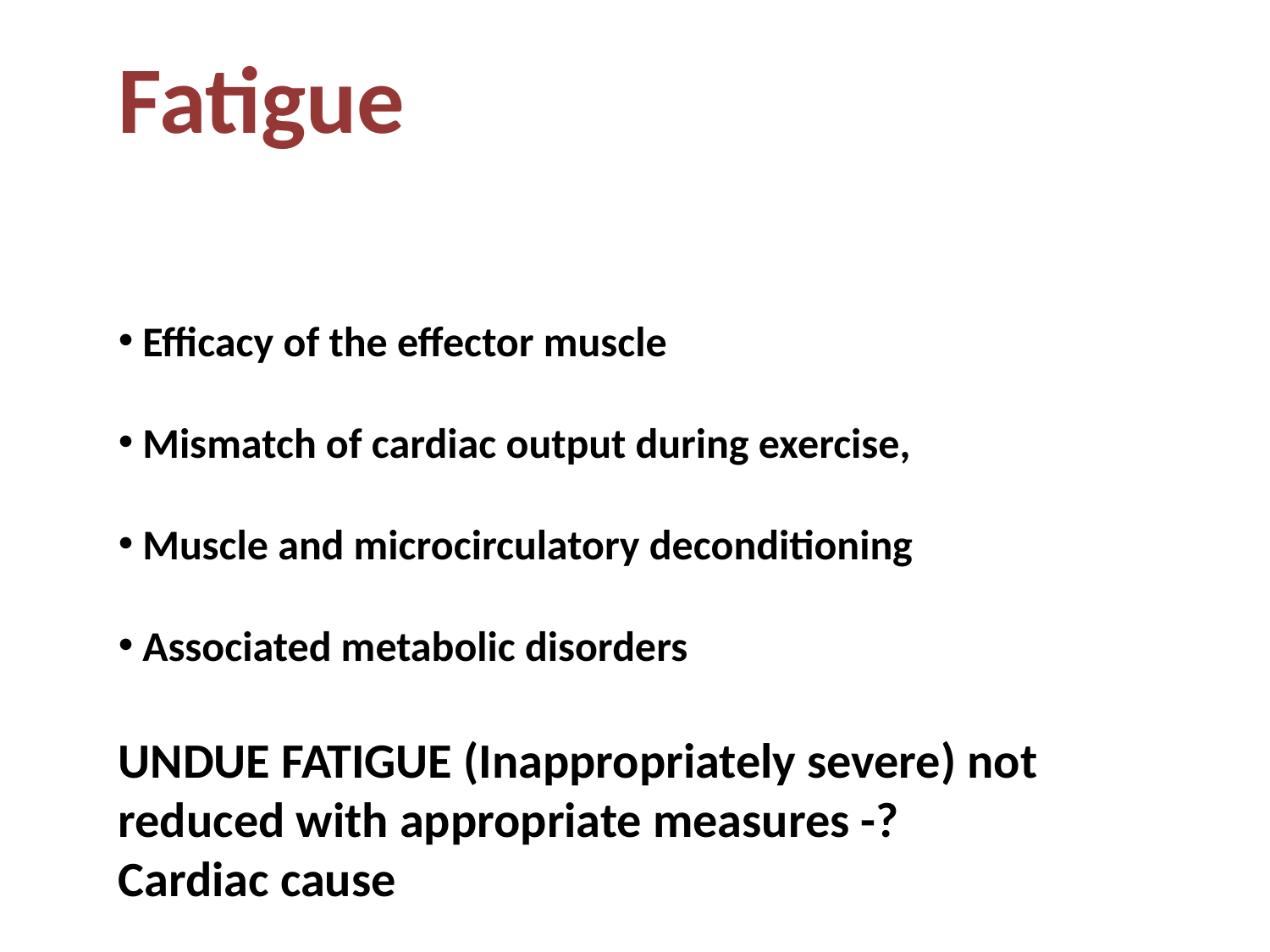

Fatigue

 Efficacy of the effector muscle

 Mismatch of cardiac output during exercise,

 Muscle and microcirculatory deconditioning

 Associated metabolic disorders

UNDUE FATIGUE (Inappropriately severe) not reduced with appropriate measures -?Cardiac cause